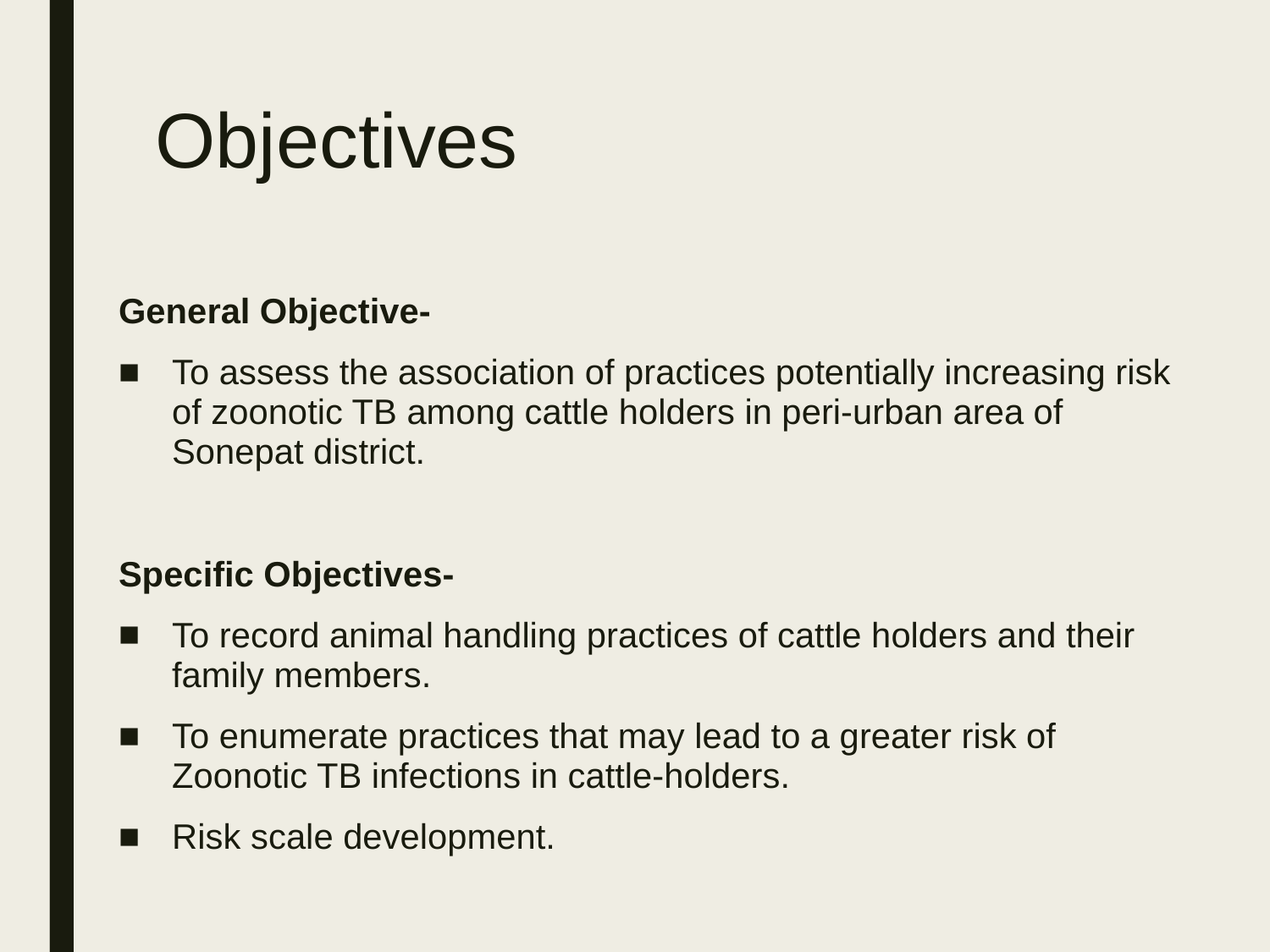

# Objectives
General Objective-
To assess the association of practices potentially increasing risk of zoonotic TB among cattle holders in peri-urban area of Sonepat district.

Specific Objectives-
To record animal handling practices of cattle holders and their family members.
To enumerate practices that may lead to a greater risk of Zoonotic TB infections in cattle-holders.
Risk scale development.